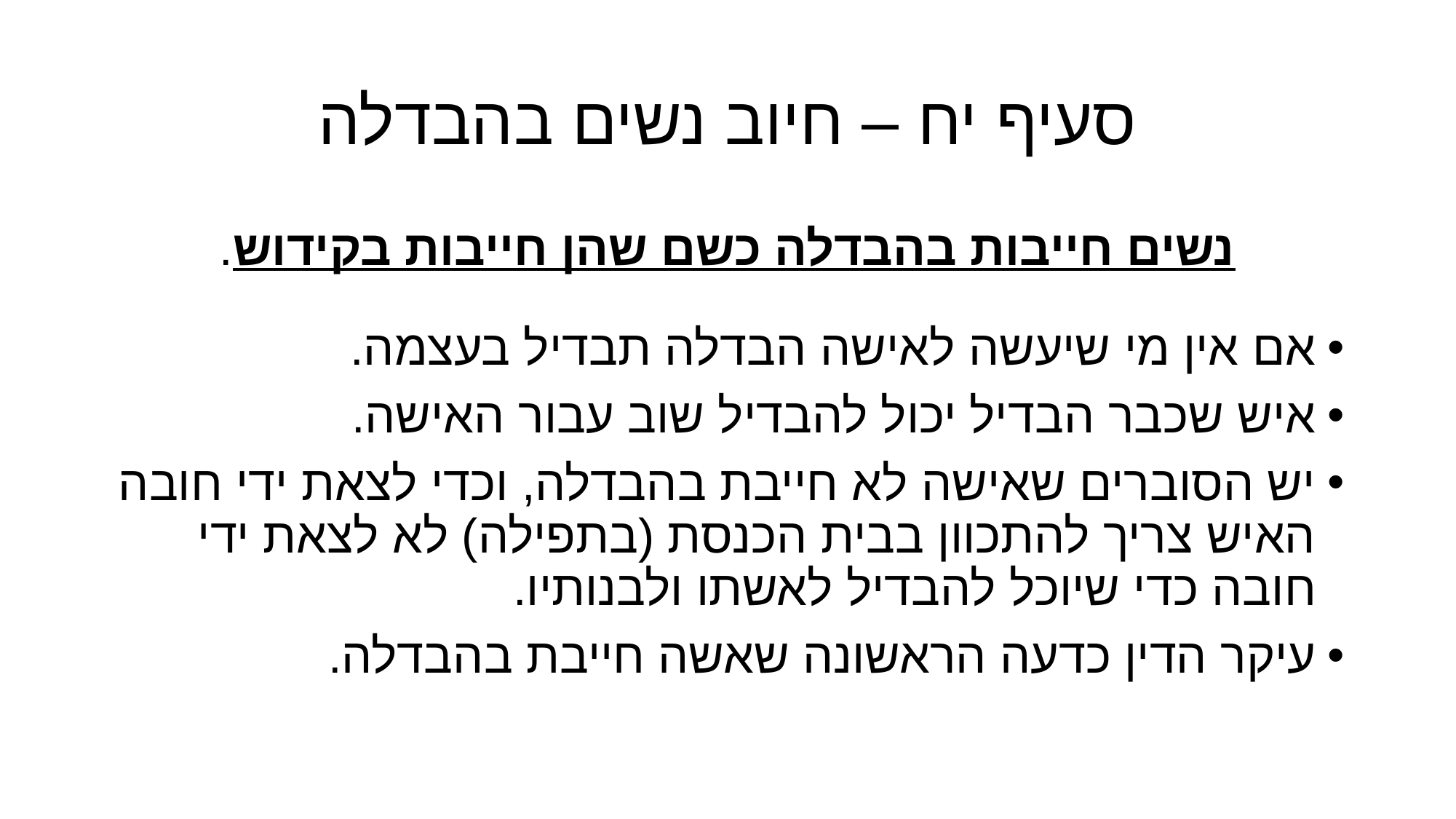

# סעיף יח – חיוב נשים בהבדלה
נשים חייבות בהבדלה כשם שהן חייבות בקידוש.

אם אין מי שיעשה לאישה הבדלה תבדיל בעצמה.
איש שכבר הבדיל יכול להבדיל שוב עבור האישה.
יש הסוברים שאישה לא חייבת בהבדלה, וכדי לצאת ידי חובה האיש צריך להתכוון בבית הכנסת (בתפילה) לא לצאת ידי חובה כדי שיוכל להבדיל לאשתו ולבנותיו.
עיקר הדין כדעה הראשונה שאשה חייבת בהבדלה.